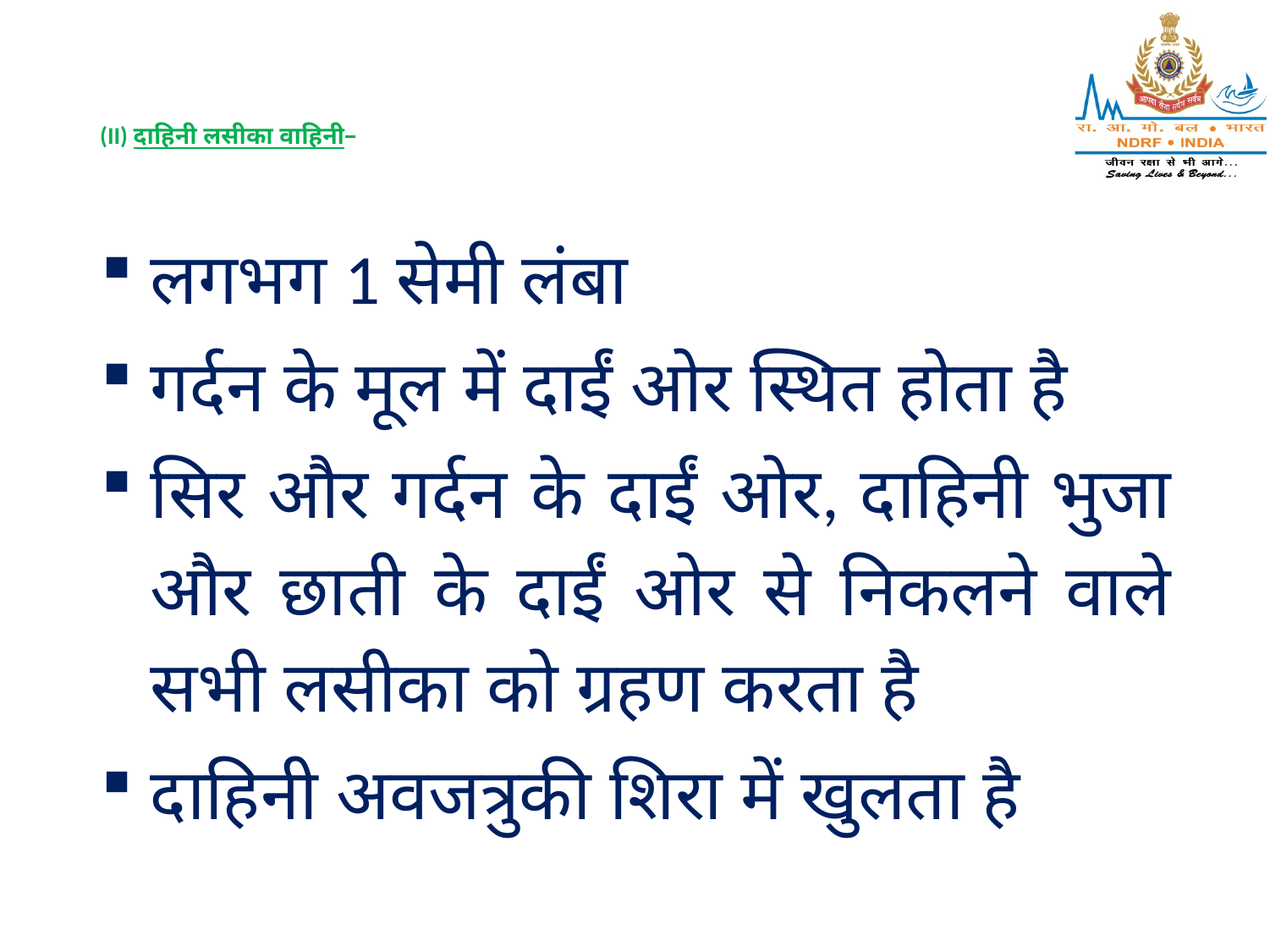

# (II) दाहिनी लसीका वाहिनी–
लगभग 1 सेमी लंबा
गर्दन के मूल में दाईं ओर स्थित होता है
सिर और गर्दन के दाईं ओर, दाहिनी भुजा और छाती के दाईं ओर से निकलने वाले सभी लसीका को ग्रहण करता है
दाहिनी अवजत्रुकी शिरा में खुलता है